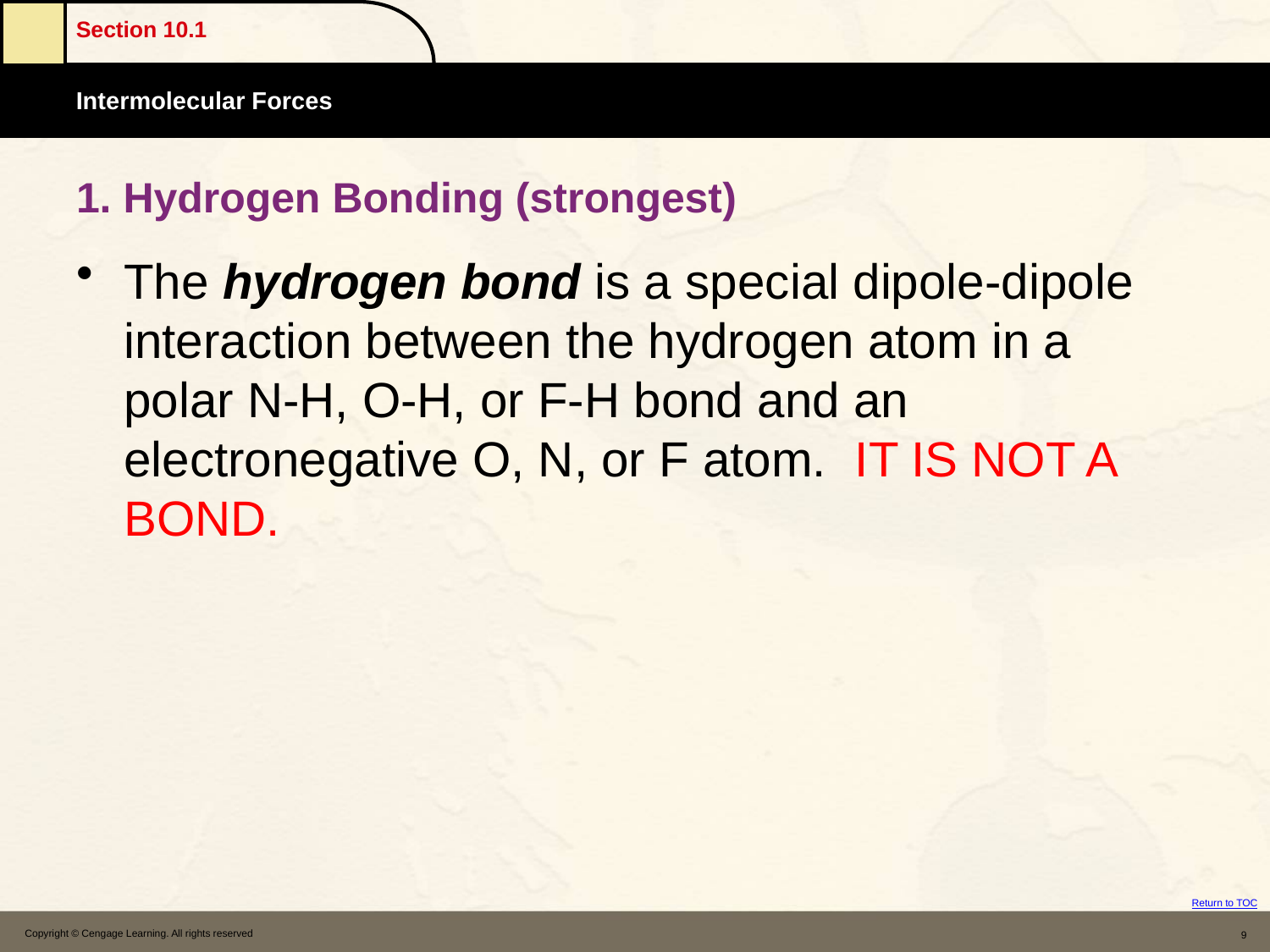

# 1. Hydrogen Bonding (strongest)
The hydrogen bond is a special dipole-dipole interaction between the hydrogen atom in a polar N-H, O-H, or F-H bond and an electronegative O, N, or F atom.  IT IS NOT A BOND.

Copyright © Cengage Learning. All rights reserved
9